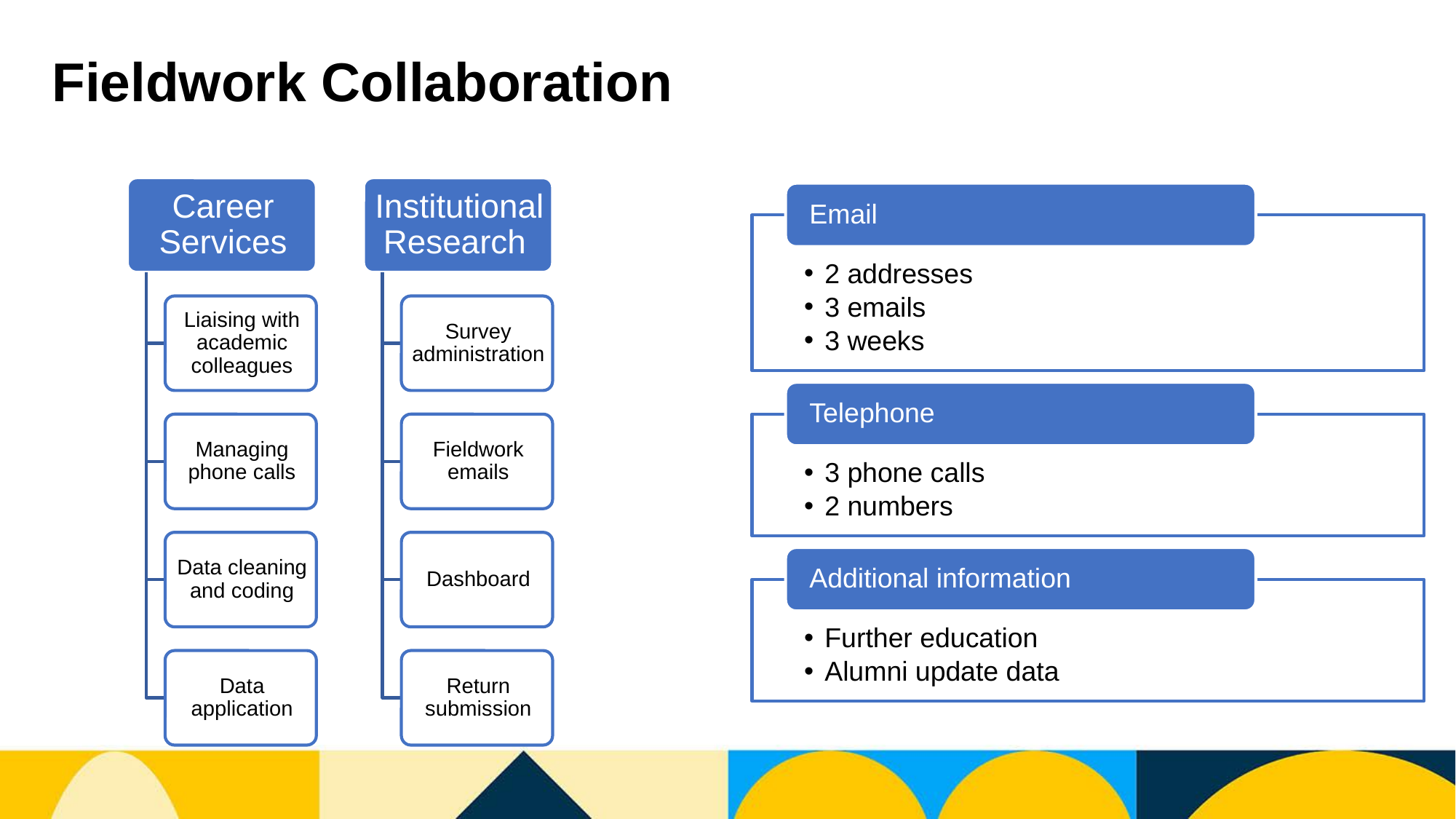

# Fieldwork Collaboration
Career Services
Liaising with academic colleagues
Managing phone calls
Data cleaning and coding
Data application
Institutional Research
Survey administration
Fieldwork emails
Dashboard
Return submission
2 addresses
3 emails
3 weeks
Email
3 phone calls
2 numbers
Telephone
Further education
Alumni update data
Additional information